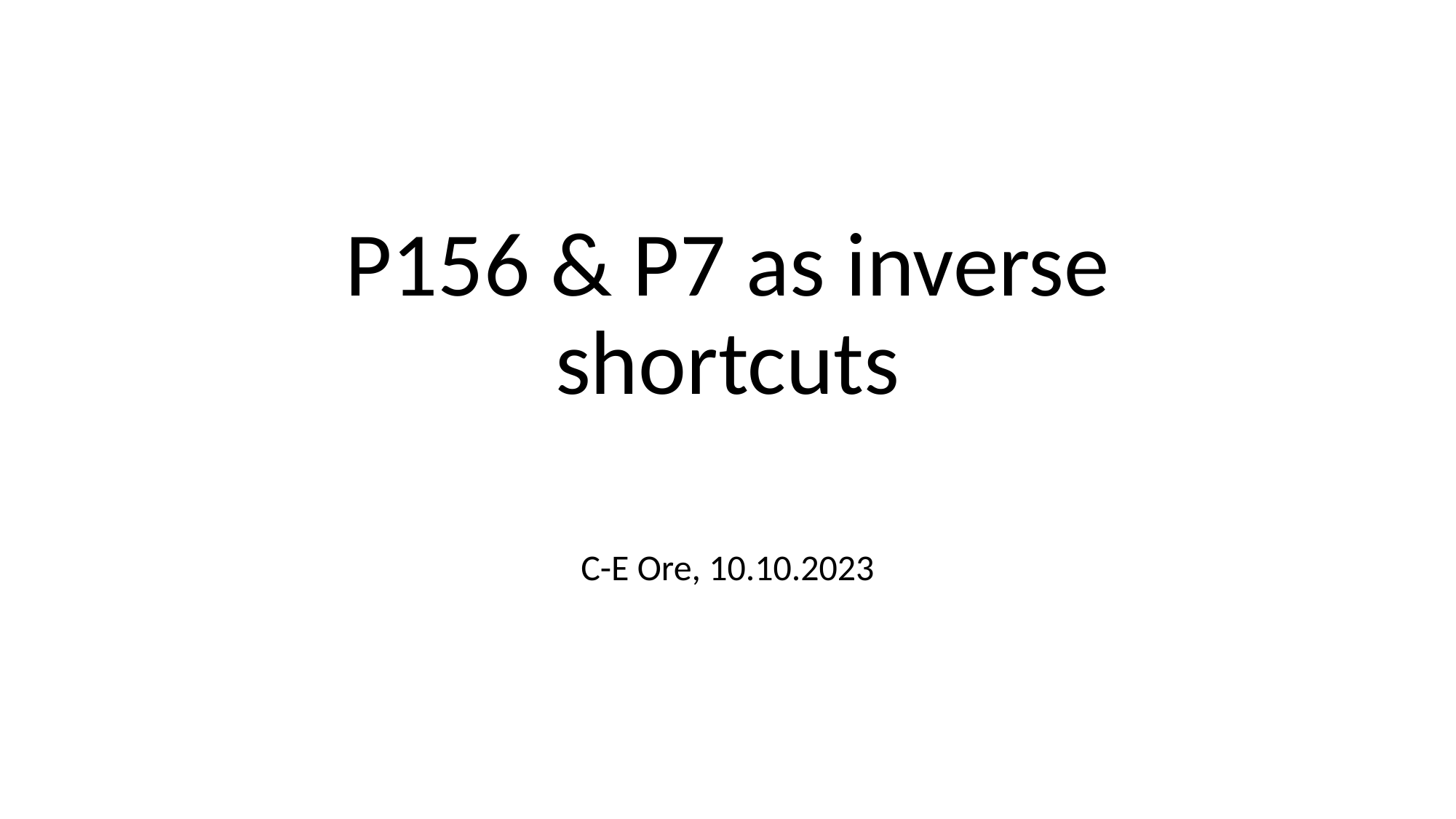

# P156 & P7 as inverse shortcuts

C-E Ore, 10.10.2023